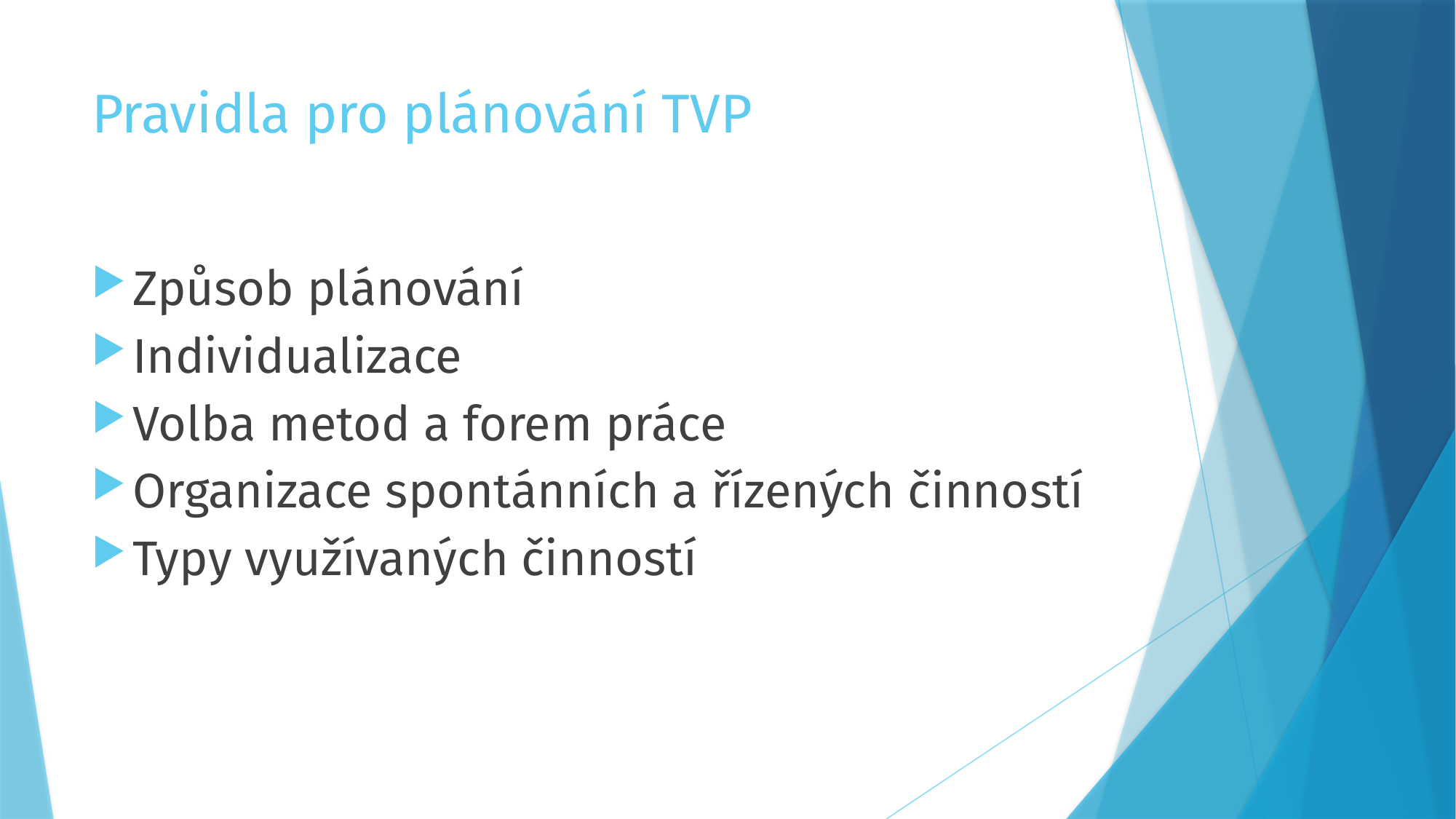

# Pravidla pro plánování TVP
Způsob plánování
Individualizace
Volba metod a forem práce
Organizace spontánních a řízených činností
Typy využívaných činností